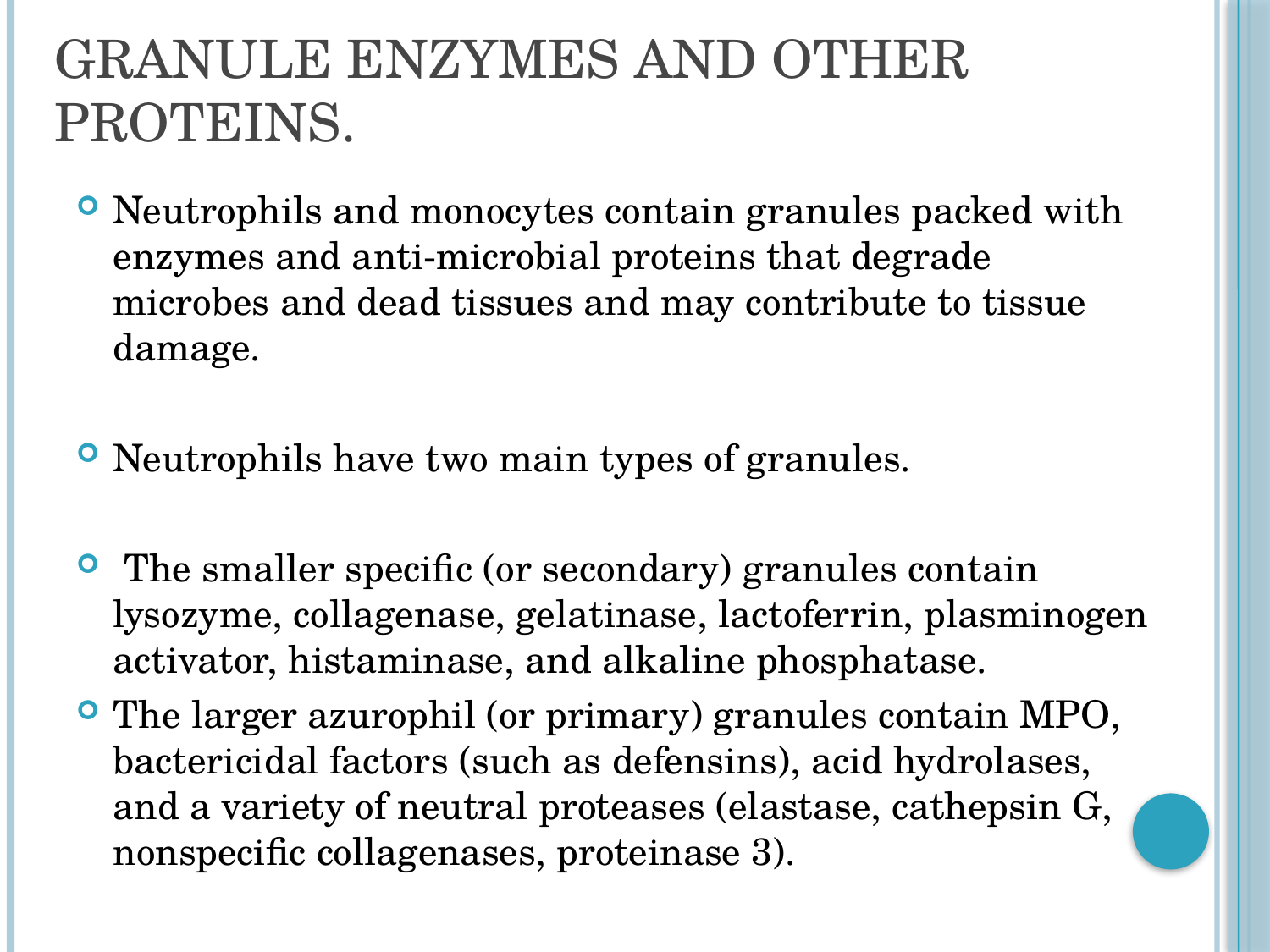

# Granule Enzymes and Other Proteins.
Neutrophils and monocytes contain granules packed with enzymes and anti-microbial proteins that degrade microbes and dead tissues and may contribute to tissue damage.

Neutrophils have two main types of granules.

 The smaller specific (or secondary) granules contain lysozyme, collagenase, gelatinase, lactoferrin, plasminogen activator, histaminase, and alkaline phosphatase.
The larger azurophil (or primary) granules contain MPO, bactericidal factors (such as defensins), acid hydrolases, and a variety of neutral proteases (elastase, cathepsin G, nonspecific collagenases, proteinase 3).